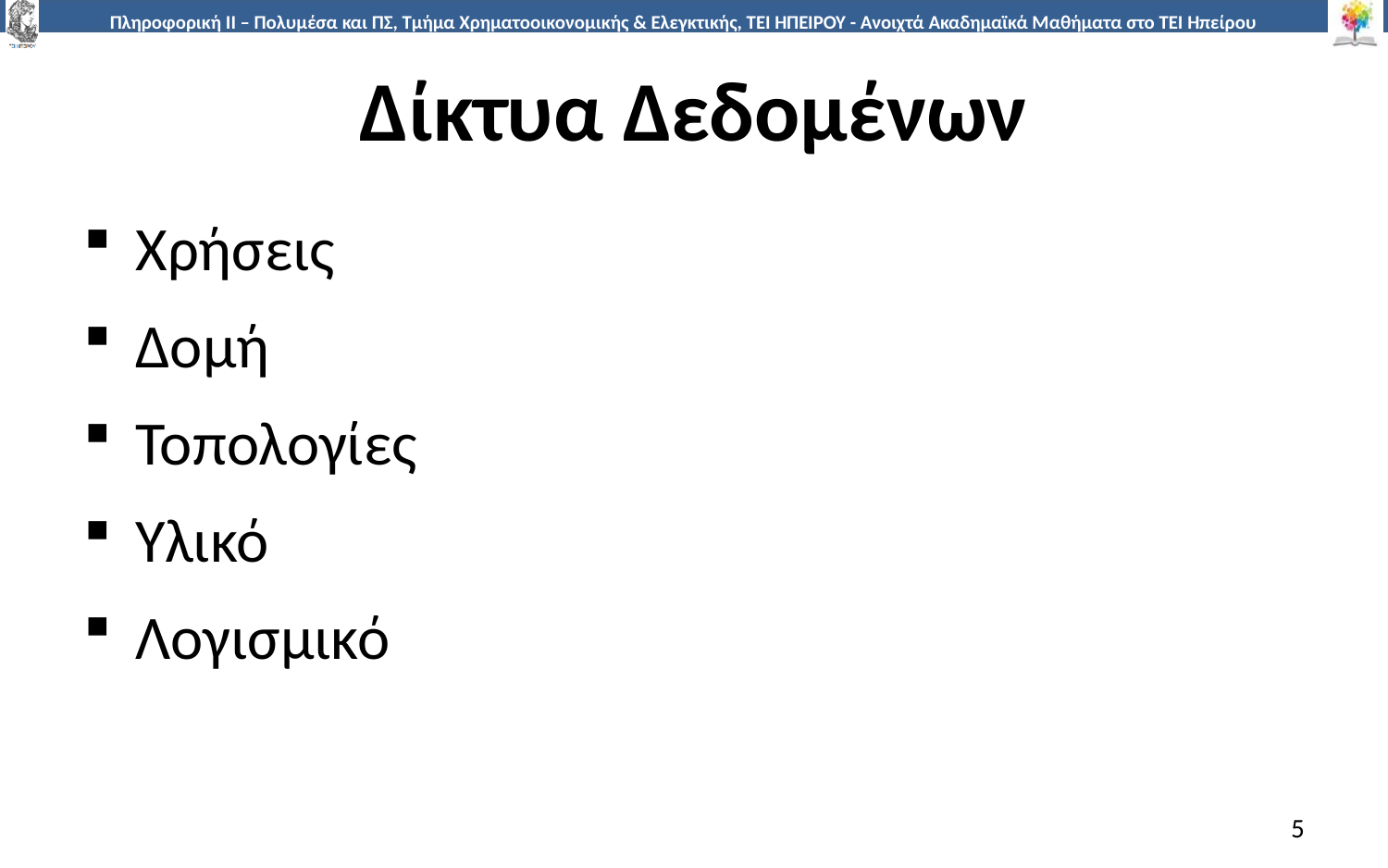

# Δίκτυα Δεδομένων
Χρήσεις
Δομή
Τοπολογίες
Υλικό
Λογισμικό

5